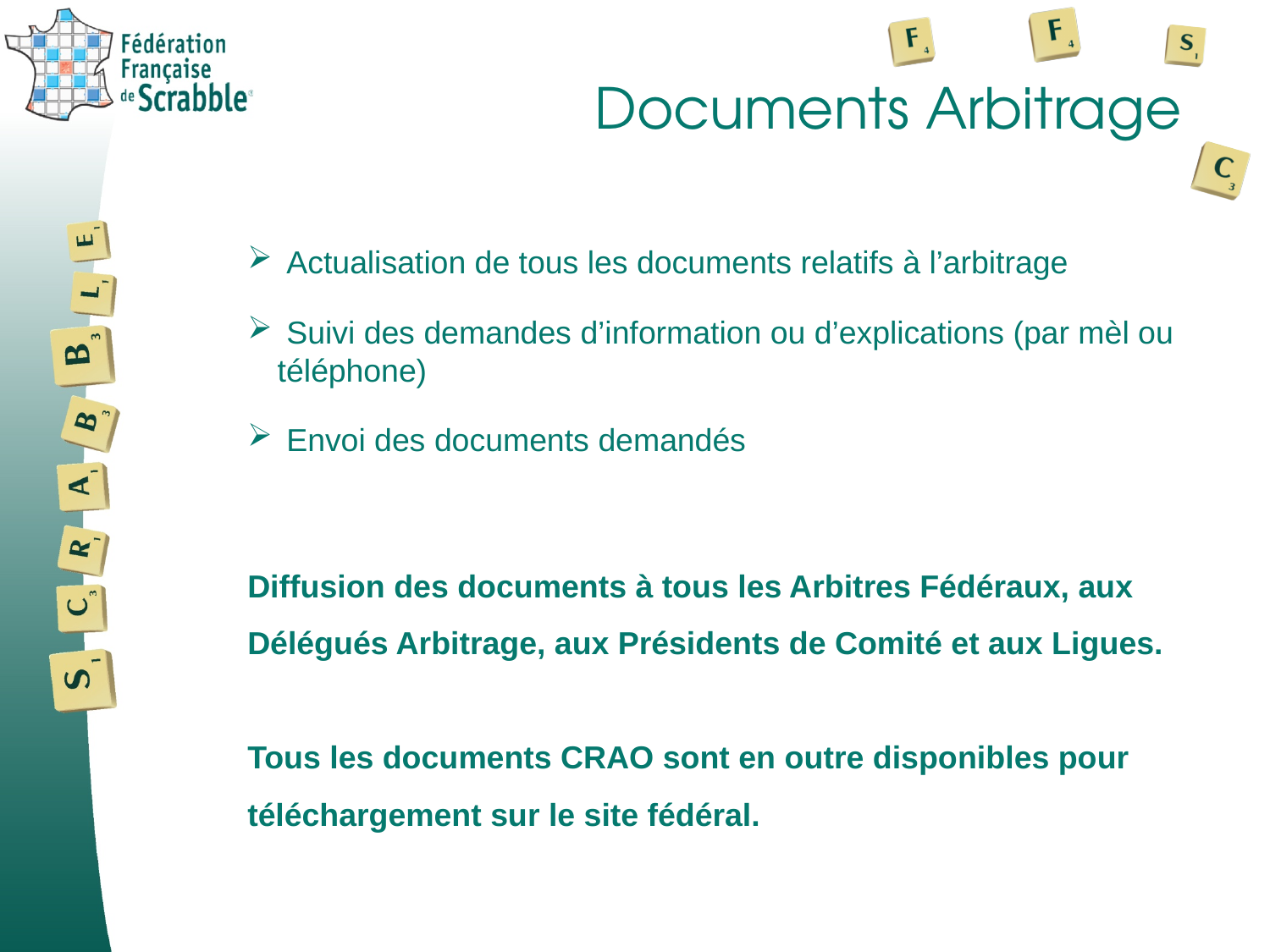

# Documents Arbitrage
 Actualisation de tous les documents relatifs à l’arbitrage
 Suivi des demandes d’information ou d’explications (par mèl ou téléphone)
 Envoi des documents demandés

Diffusion des documents à tous les Arbitres Fédéraux, aux Délégués Arbitrage, aux Présidents de Comité et aux Ligues.

Tous les documents CRAO sont en outre disponibles pour téléchargement sur le site fédéral.